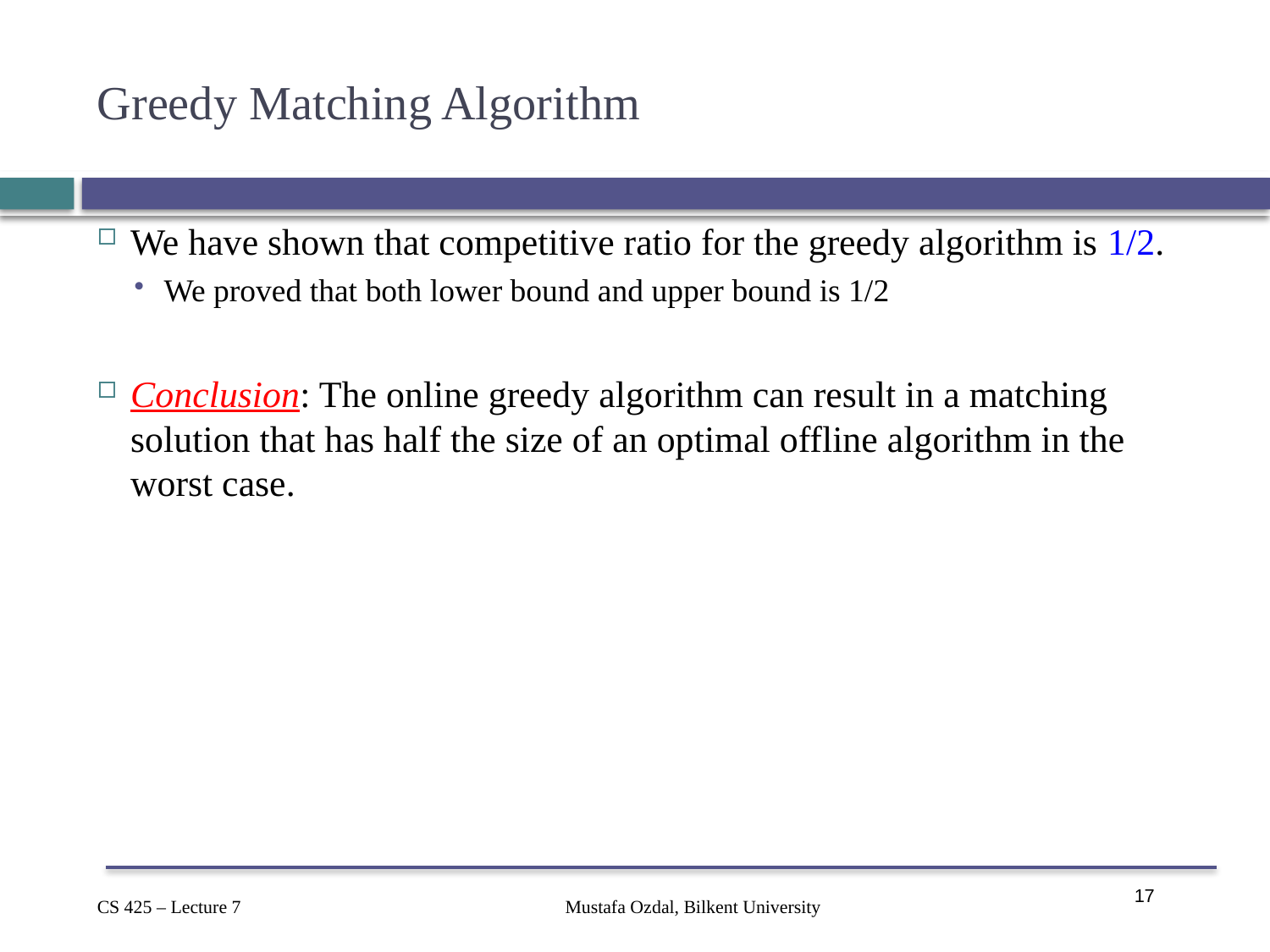

# Greedy Matching Algorithm
We have shown that competitive ratio for the greedy algorithm is 1/2.
We proved that both lower bound and upper bound is 1/2

Conclusion: The online greedy algorithm can result in a matching solution that has half the size of an optimal offline algorithm in the worst case.
Mustafa Ozdal, Bilkent University